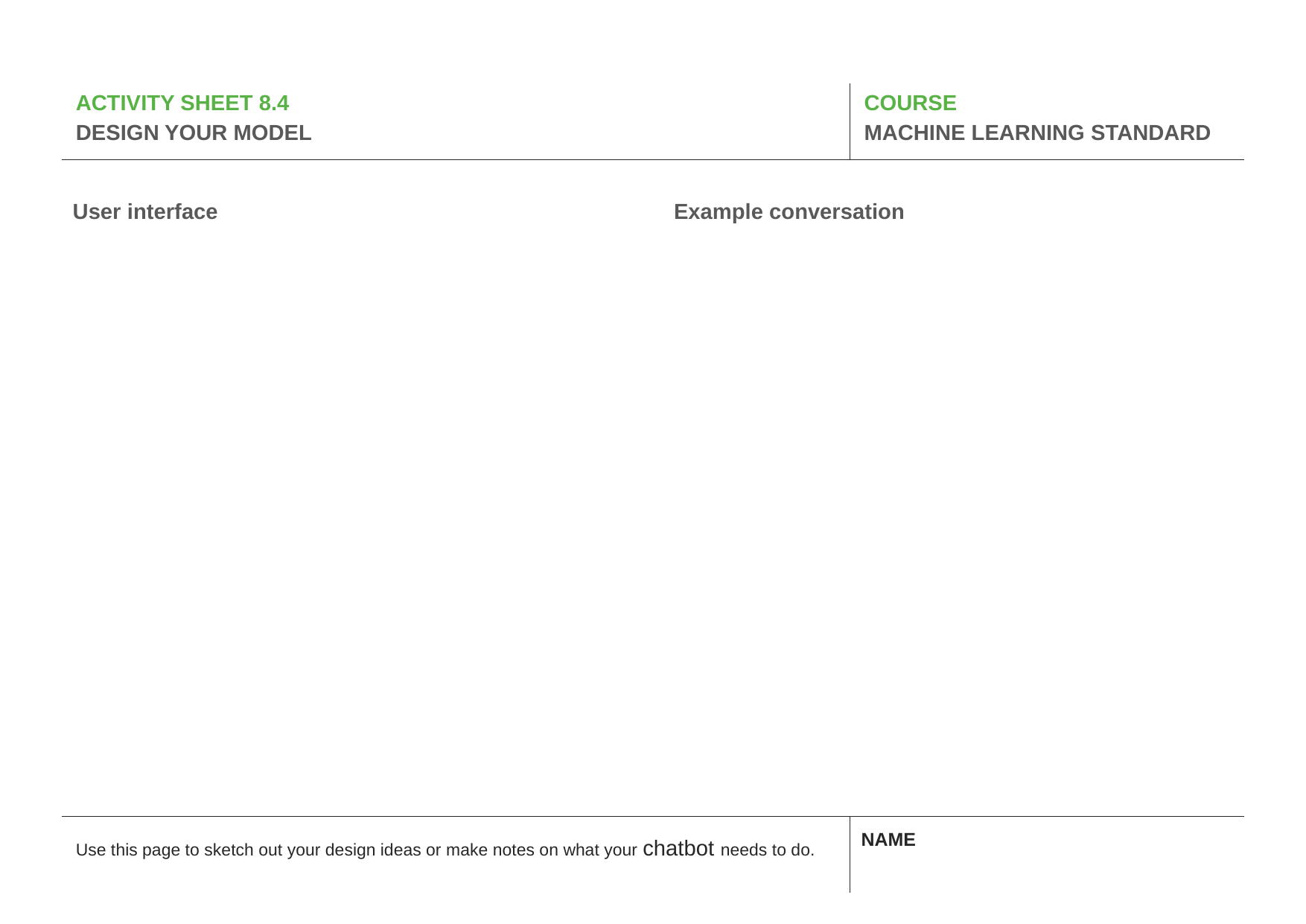

# ACTIVITY SHEET 8.4
DESIGN YOUR MODEL
COURSE
MACHINE LEARNING STANDARD
Example conversation
User interface
Use this page to sketch out your design ideas or make notes on what your chatbot needs to do.